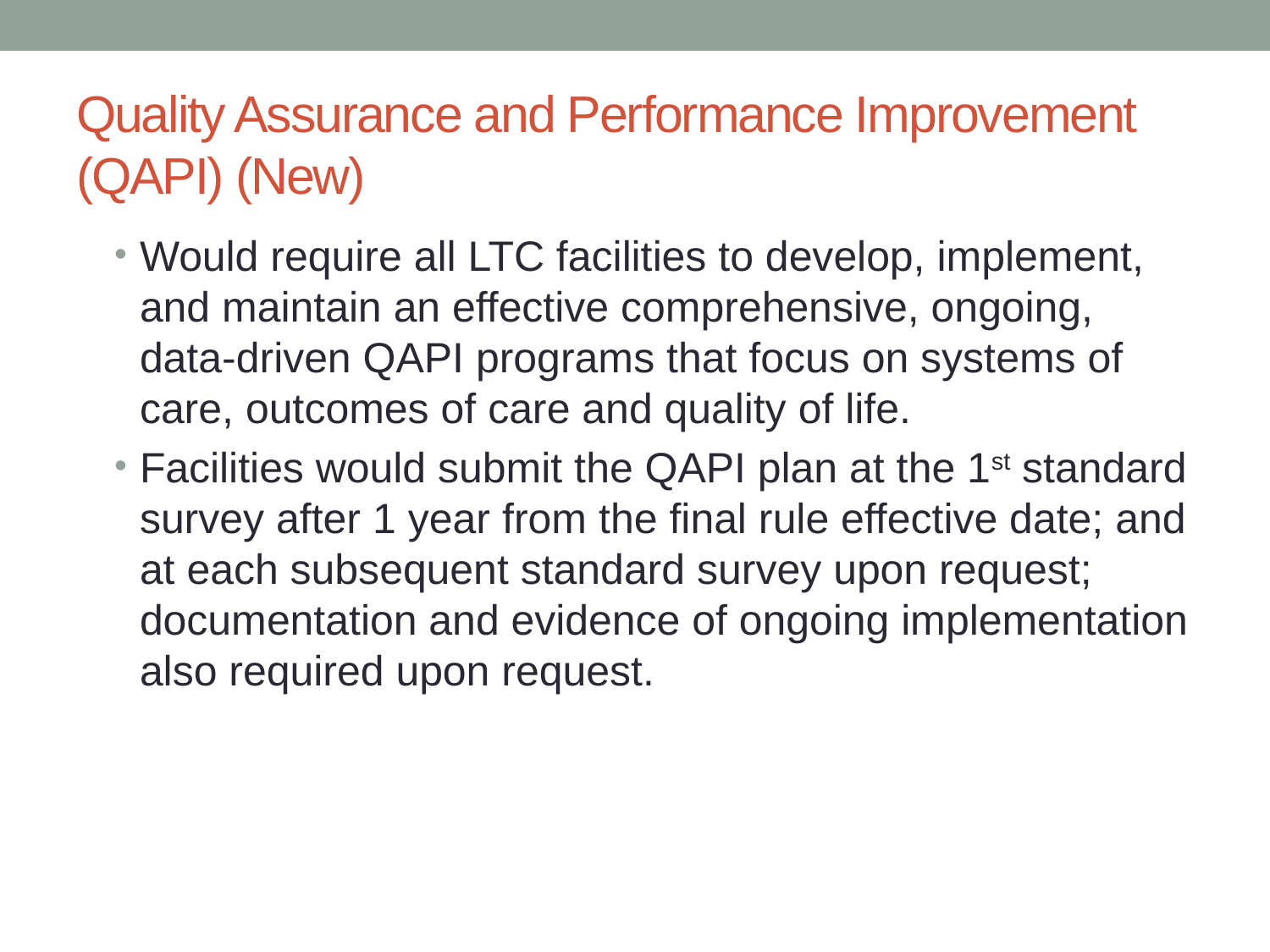

# Quality Assurance and Performance Improvement (QAPI) (New)
Would require all LTC facilities to develop, implement, and maintain an effective comprehensive, ongoing, data-driven QAPI programs that focus on systems of care, outcomes of care and quality of life.
Facilities would submit the QAPI plan at the 1st standard survey after 1 year from the final rule effective date; and at each subsequent standard survey upon request; documentation and evidence of ongoing implementation also required upon request.